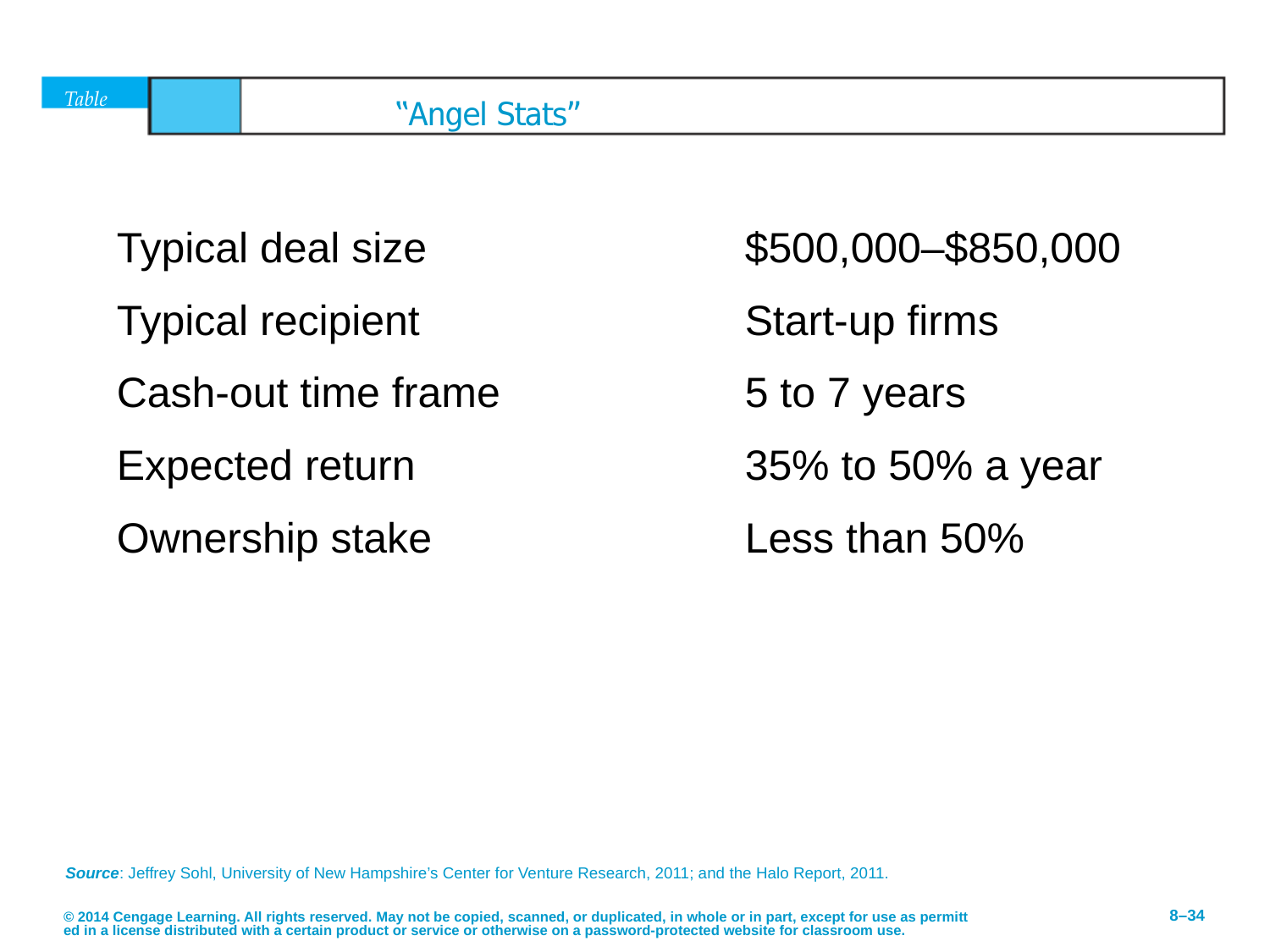

# Table	8.7	“Angel Stats”
| Typical deal size | $500,000–$850,000 |
| --- | --- |
| Typical recipient | Start-up firms |
| Cash-out time frame | 5 to 7 years |
| Expected return | 35% to 50% a year |
| Ownership stake | Less than 50% |
Source: Jeffrey Sohl, University of New Hampshire’s Center for Venture Research, 2011; and the Halo Report, 2011.
© 2014 Cengage Learning. All rights reserved. May not be copied, scanned, or duplicated, in whole or in part, except for use as permitted in a license distributed with a certain product or service or otherwise on a password-protected website for classroom use.
8–34